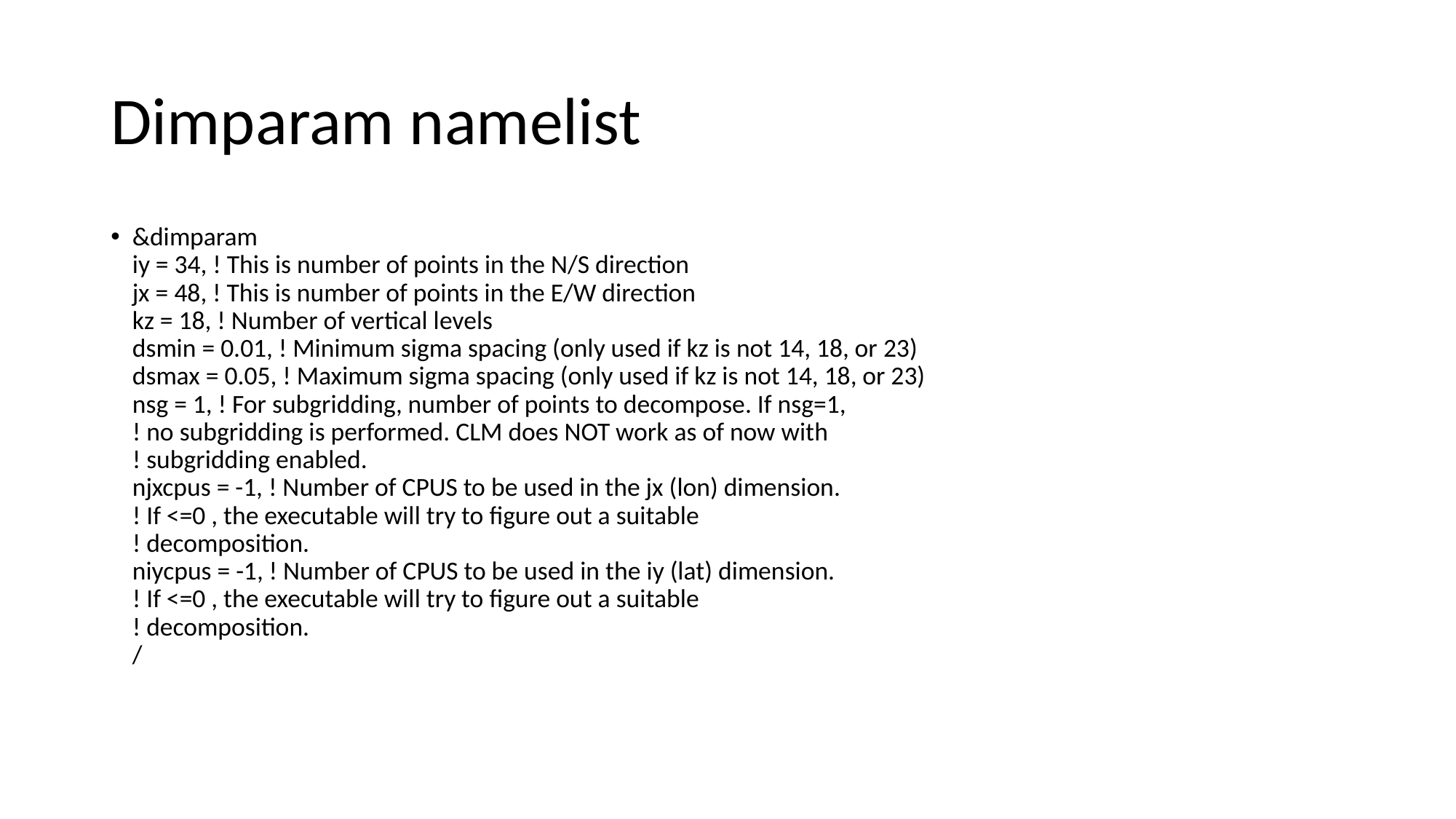

# Dimparam namelist
&dimparam
iy = 34, ! This is number of points in the N/S direction
jx = 48, ! This is number of points in the E/W direction
kz = 18, ! Number of vertical levels
dsmin = 0.01, ! Minimum sigma spacing (only used if kz is not 14, 18, or 23)
dsmax = 0.05, ! Maximum sigma spacing (only used if kz is not 14, 18, or 23)
nsg = 1, ! For subgridding, number of points to decompose. If nsg=1,
! no subgridding is performed. CLM does NOT work as of now with
! subgridding enabled.
njxcpus = -1, ! Number of CPUS to be used in the jx (lon) dimension.
! If <=0 , the executable will try to figure out a suitable
! decomposition.
niycpus = -1, ! Number of CPUS to be used in the iy (lat) dimension.
! If <=0 , the executable will try to figure out a suitable
! decomposition.
/